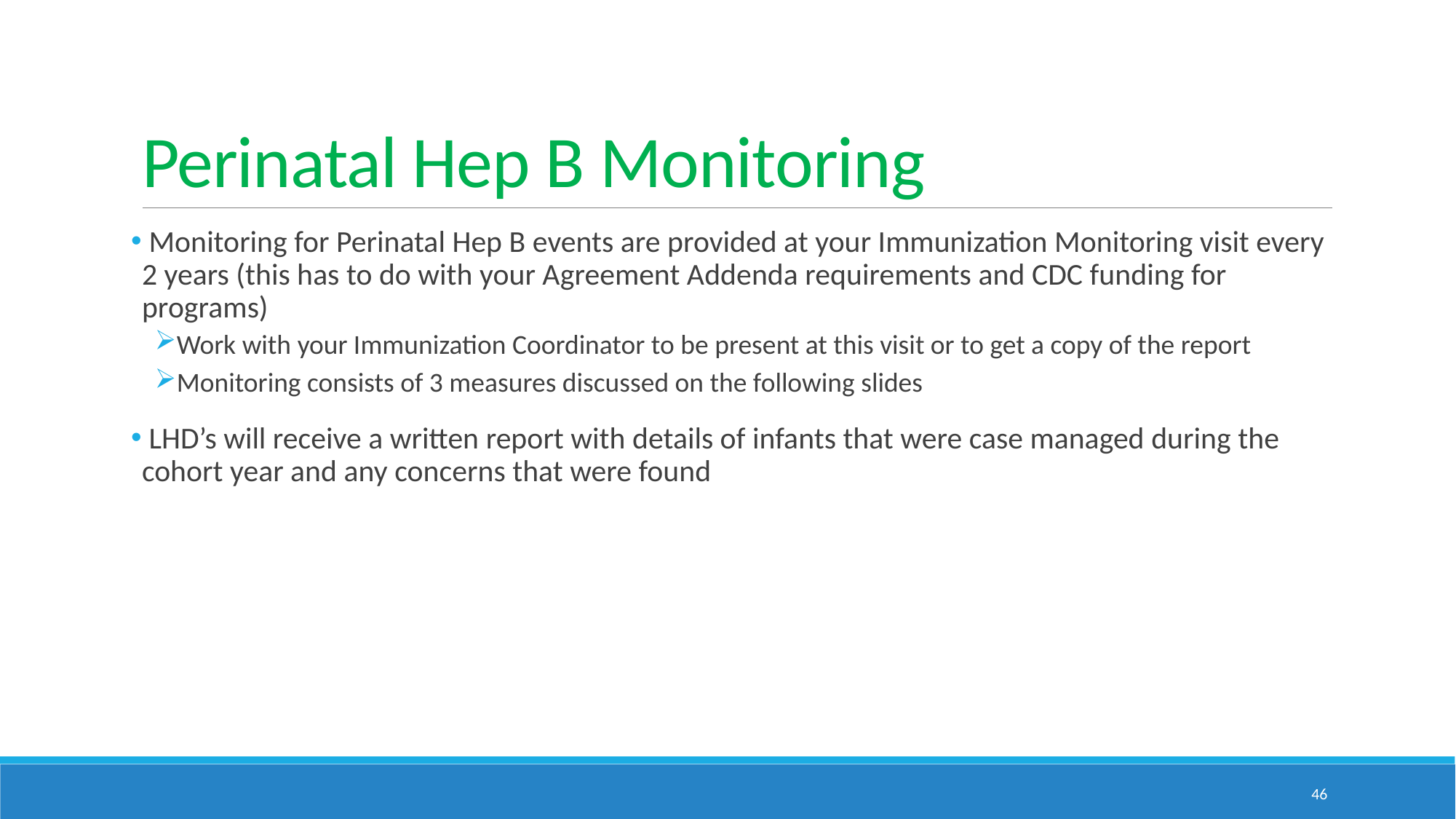

# Perinatal Hep B Monitoring
 Monitoring for Perinatal Hep B events are provided at your Immunization Monitoring visit every 2 years (this has to do with your Agreement Addenda requirements and CDC funding for programs)
Work with your Immunization Coordinator to be present at this visit or to get a copy of the report
Monitoring consists of 3 measures discussed on the following slides
 LHD’s will receive a written report with details of infants that were case managed during the cohort year and any concerns that were found
46